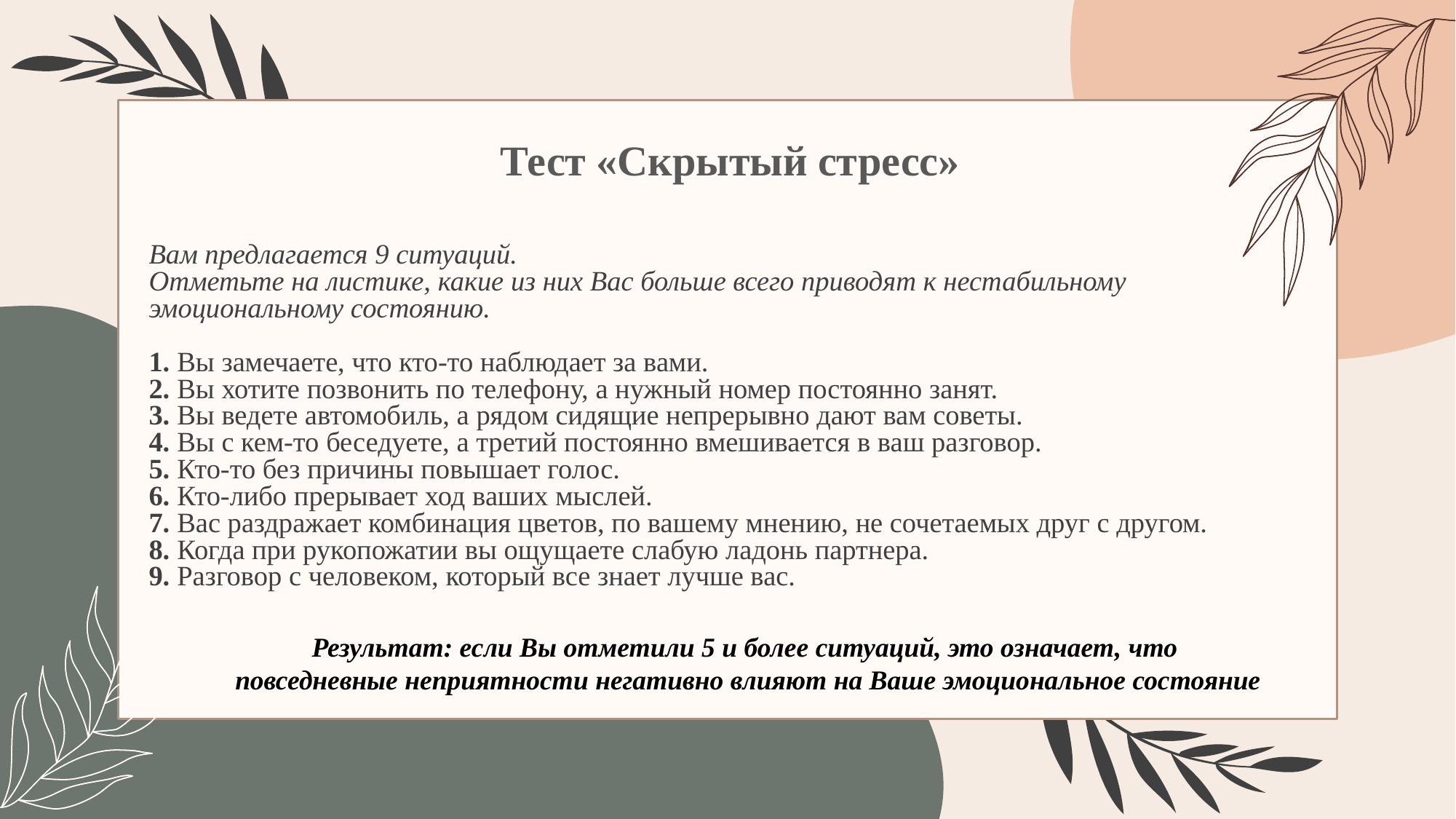

Тест «Скрытый стресс»
# Вам предлагается 9 ситуаций. Отметьте на листике, какие из них Вас больше всего приводят к нестабильному эмоциональному состоянию. 1. Вы замечаете, что кто-то наблюдает за вами. 2. Вы хотите позвонить по телефону, а нужный номер постоянно занят. 3. Вы ведете автомобиль, а рядом сидящие непрерывно дают вам советы. 4. Вы с кем-то беседуете, а третий постоянно вмешивается в ваш разговор. 5. Кто-то без причины повышает голос. 6. Кто-либо прерывает ход ваших мыслей. 7. Вас раздражает комбинация цветов, по вашему мнению, не сочетаемых друг с другом. 8. Когда при рукопожатии вы ощущаете слабую ладонь партнера. 9. Разговор с человеком, который все знает лучше вас.
Результат: если Вы отметили 5 и более ситуаций, это означает, что
повседневные неприятности негативно влияют на Ваше эмоциональное состояние